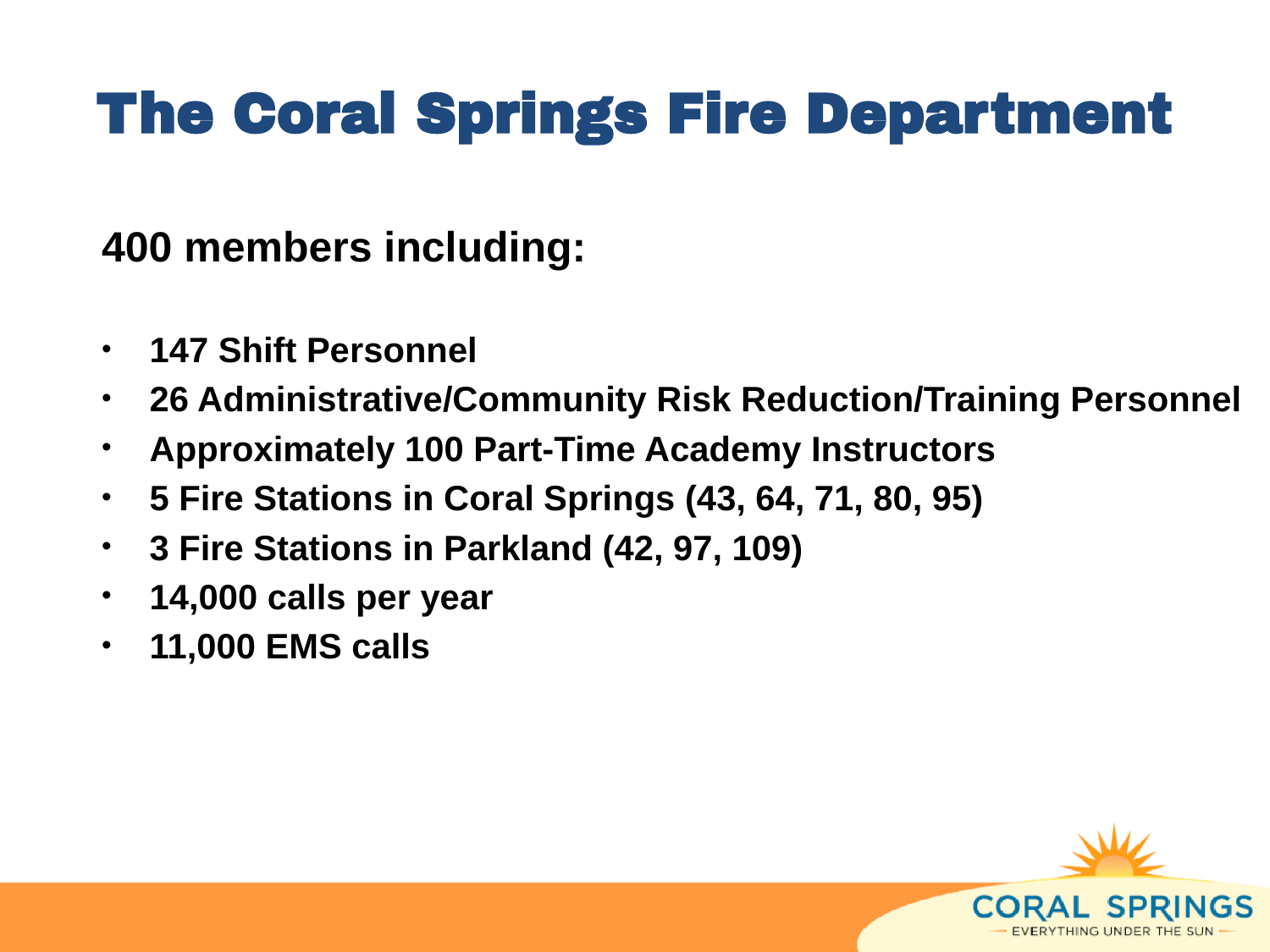

# The Coral Springs Fire Department
400 members including:

147 Shift Personnel
26 Administrative/Community Risk Reduction/Training Personnel
Approximately 100 Part-Time Academy Instructors
5 Fire Stations in Coral Springs (43, 64, 71, 80, 95)
3 Fire Stations in Parkland (42, 97, 109)
14,000 calls per year
11,000 EMS calls